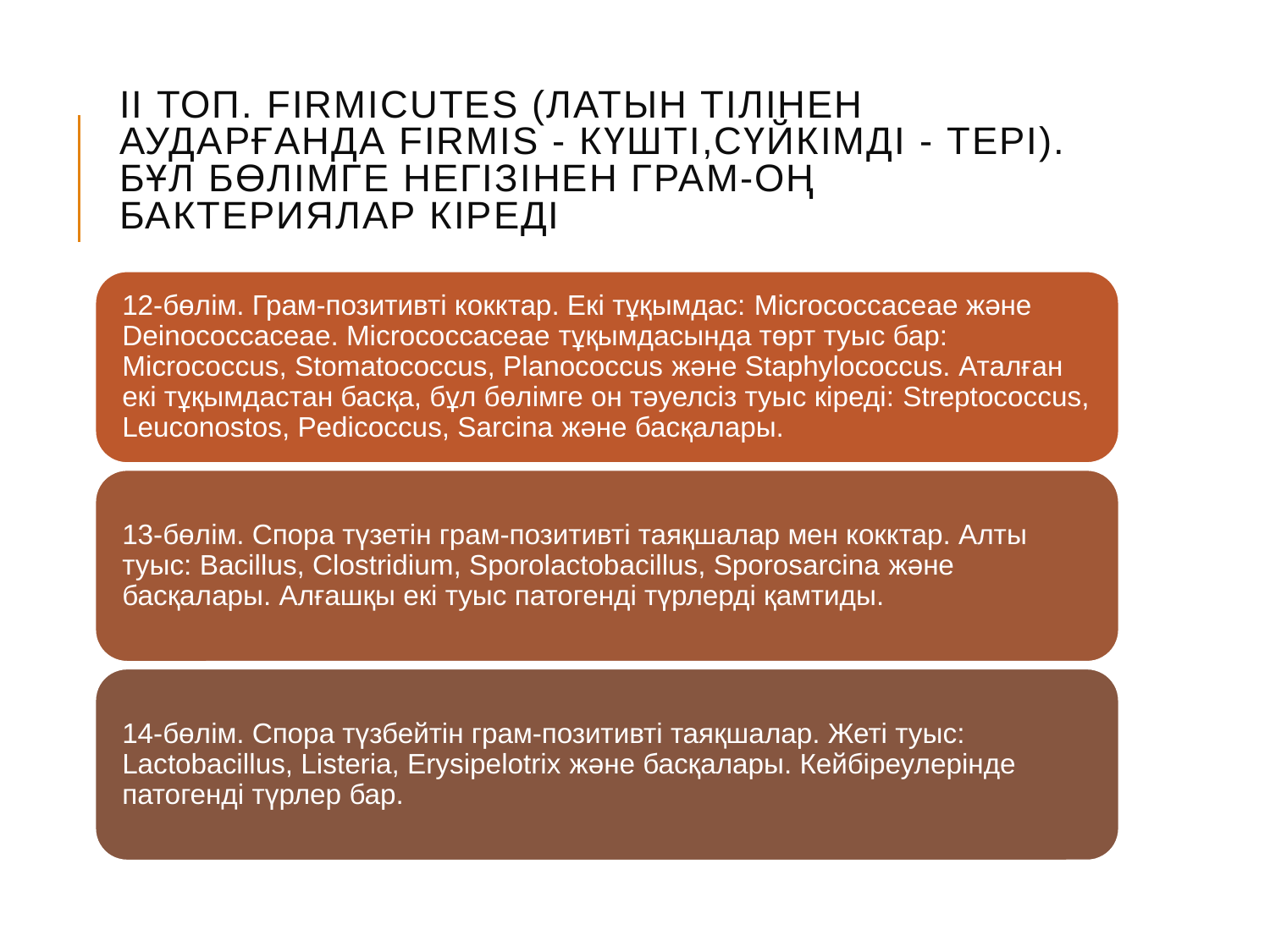

# II топ. Firmicutes (латын тілінен аударғанда firmis - күшті,сүйкімді - тері). Бұл бөлімге негізінен грам-оң бактериялар кіреді
12-бөлім. Грам-позитивті кокктар. Екі тұқымдас: Micrococcaceae және Deinococcaceae. Micrococcaceae тұқымдасында төрт туыс бар: Micrococcus, Stomatococcus, Planococcus және Staphylococcus. Аталған екі тұқымдастан басқа, бұл бөлімге он тәуелсіз туыс кіреді: Streptococcus, Leuconostos, Pedicoccus, Sarcina және басқалары.
13-бөлім. Спора түзетін грам-позитивті таяқшалар мен кокктар. Алты туыс: Bacillus, Clostridium, Sporolactobacillus, Sporosarcina және басқалары. Алғашқы екі туыс патогенді түрлерді қамтиды.
14-бөлім. Спора түзбейтін грам-позитивті таяқшалар. Жеті туыс: Lactobacillus, Listeria, Erysipelotrix және басқалары. Кейбіреулерінде патогенді түрлер бар.